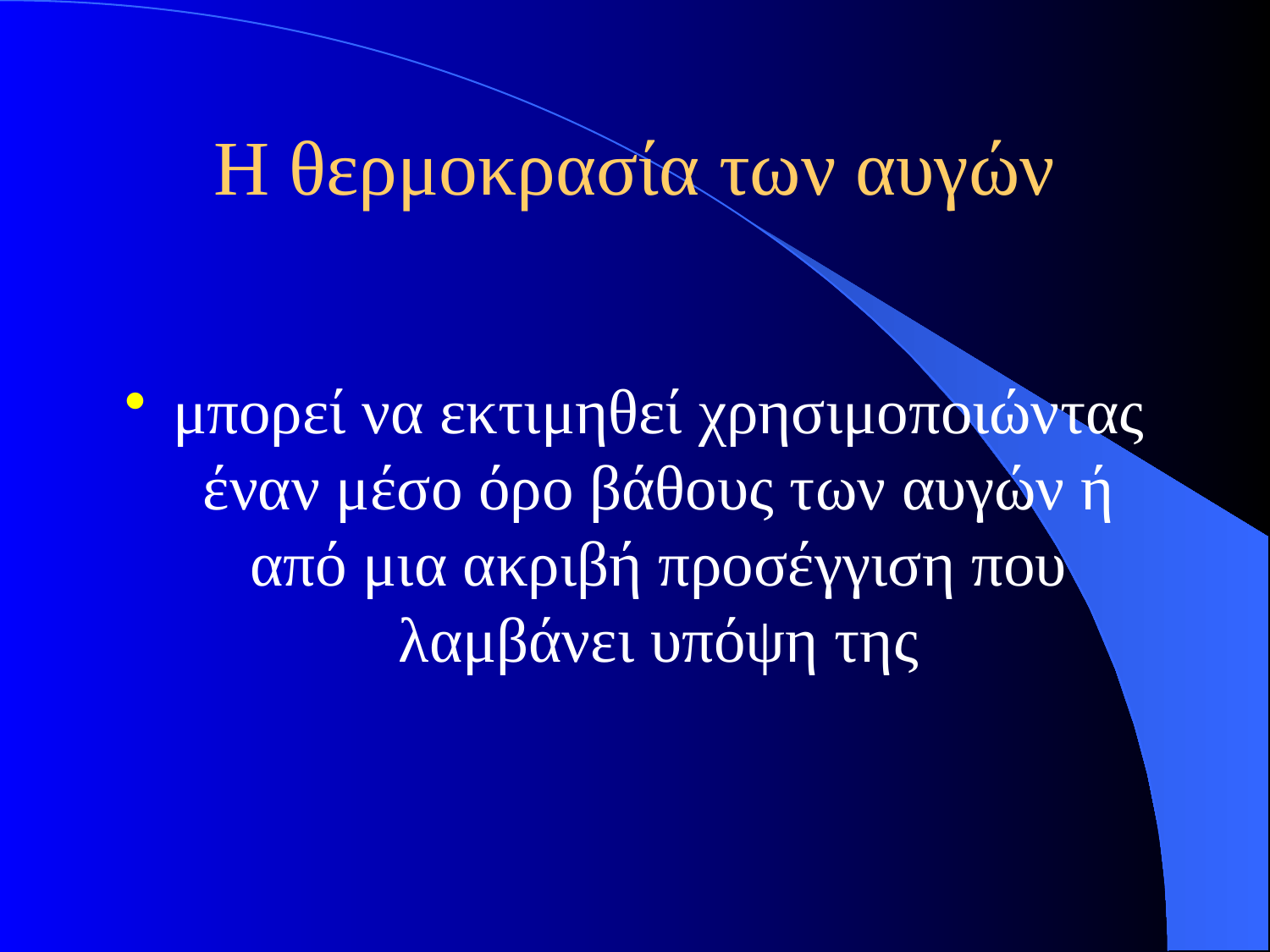

# Η θερμοκρασία των αυγών

μπορεί να εκτιμηθεί χρησιμοποιώντας έναν μέσο όρο βάθους των αυγών ή από μια ακριβή προσέγγιση που λαμβάνει υπόψη της